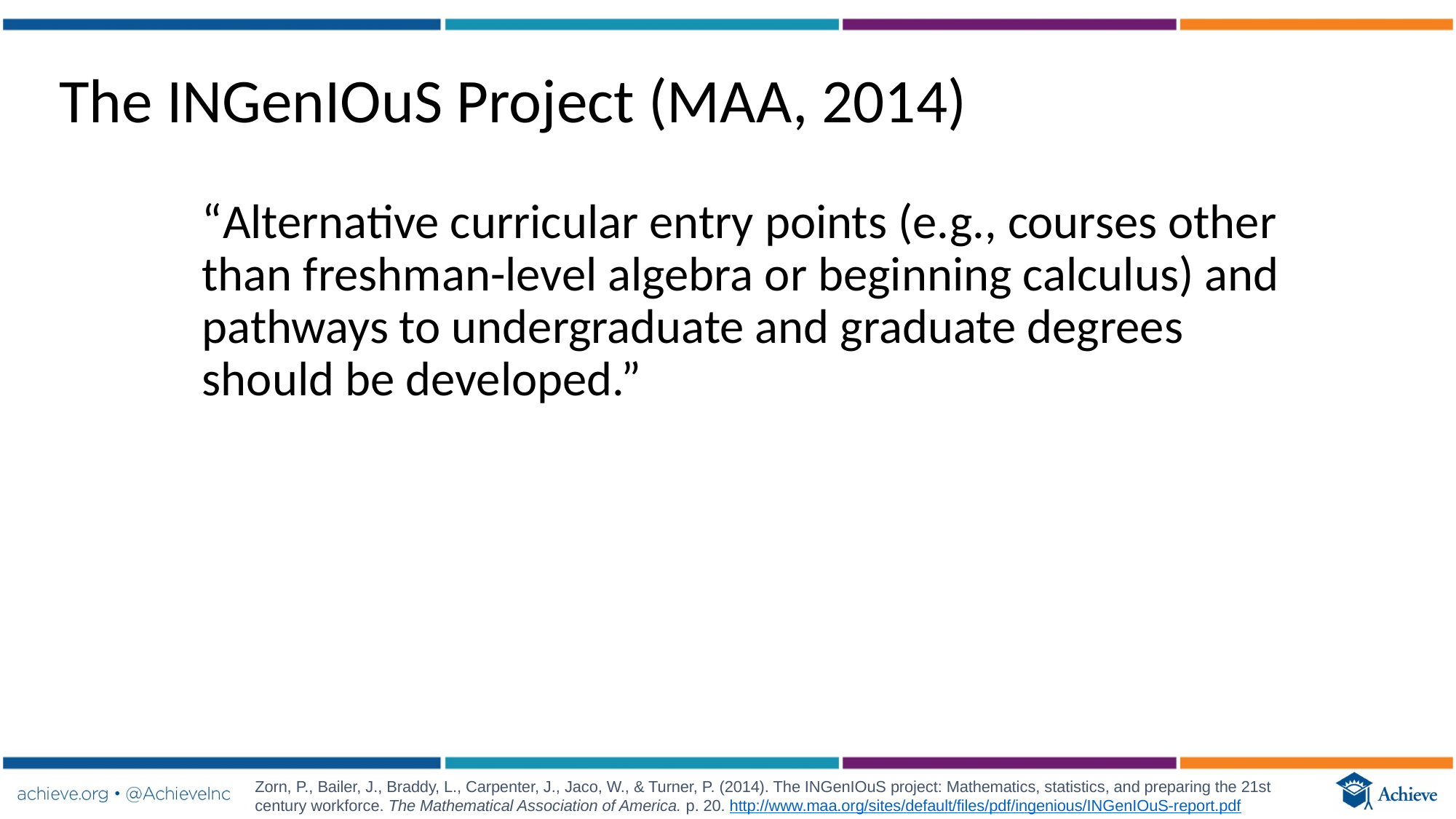

# The INGenIOuS Project (MAA, 2014)
“Alternative curricular entry points (e.g., courses other than freshman-level algebra or beginning calculus) and pathways to undergraduate and graduate degrees should be developed.”
Zorn, P., Bailer, J., Braddy, L., Carpenter, J., Jaco, W., & Turner, P. (2014). The INGenIOuS project: Mathematics, statistics, and preparing the 21st century workforce. The Mathematical Association of America. p. 20. http://www.maa.org/sites/default/files/pdf/ingenious/INGenIOuS-report.pdf